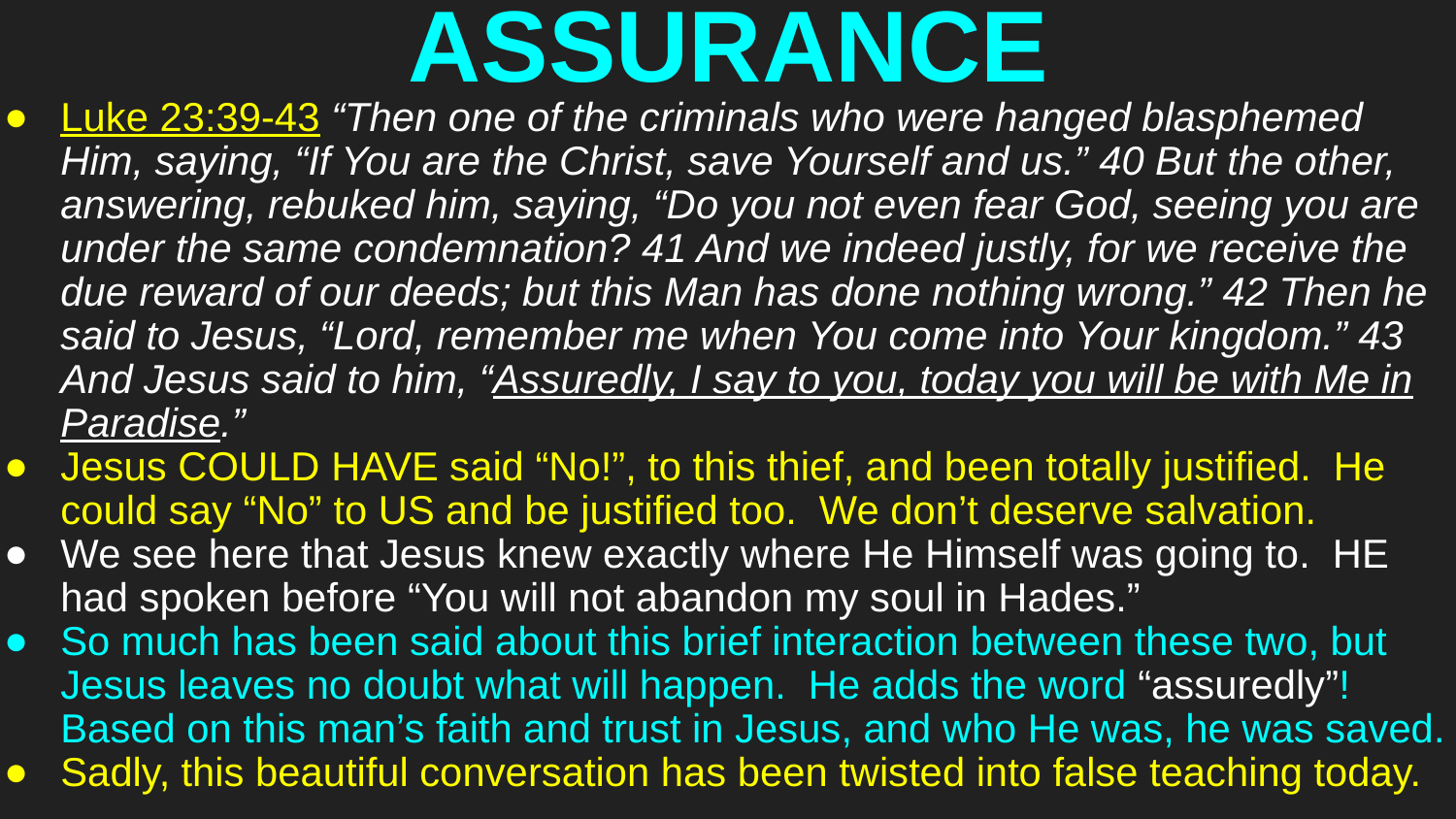

# ASSURANCE
Luke 23:39-43 “Then one of the criminals who were hanged blasphemed Him, saying, “If You are the Christ, save Yourself and us.” 40 But the other, answering, rebuked him, saying, “Do you not even fear God, seeing you are under the same condemnation? 41 And we indeed justly, for we receive the due reward of our deeds; but this Man has done nothing wrong.” 42 Then he said to Jesus, “Lord, remember me when You come into Your kingdom.” 43 And Jesus said to him, “Assuredly, I say to you, today you will be with Me in Paradise.”
Jesus COULD HAVE said “No!”, to this thief, and been totally justified.  He could say “No” to US and be justified too.  We don’t deserve salvation.
We see here that Jesus knew exactly where He Himself was going to.  HE had spoken before “You will not abandon my soul in Hades.”
So much has been said about this brief interaction between these two, but Jesus leaves no doubt what will happen.  He adds the word “assuredly”!  Based on this man’s faith and trust in Jesus, and who He was, he was saved.
Sadly, this beautiful conversation has been twisted into false teaching today.